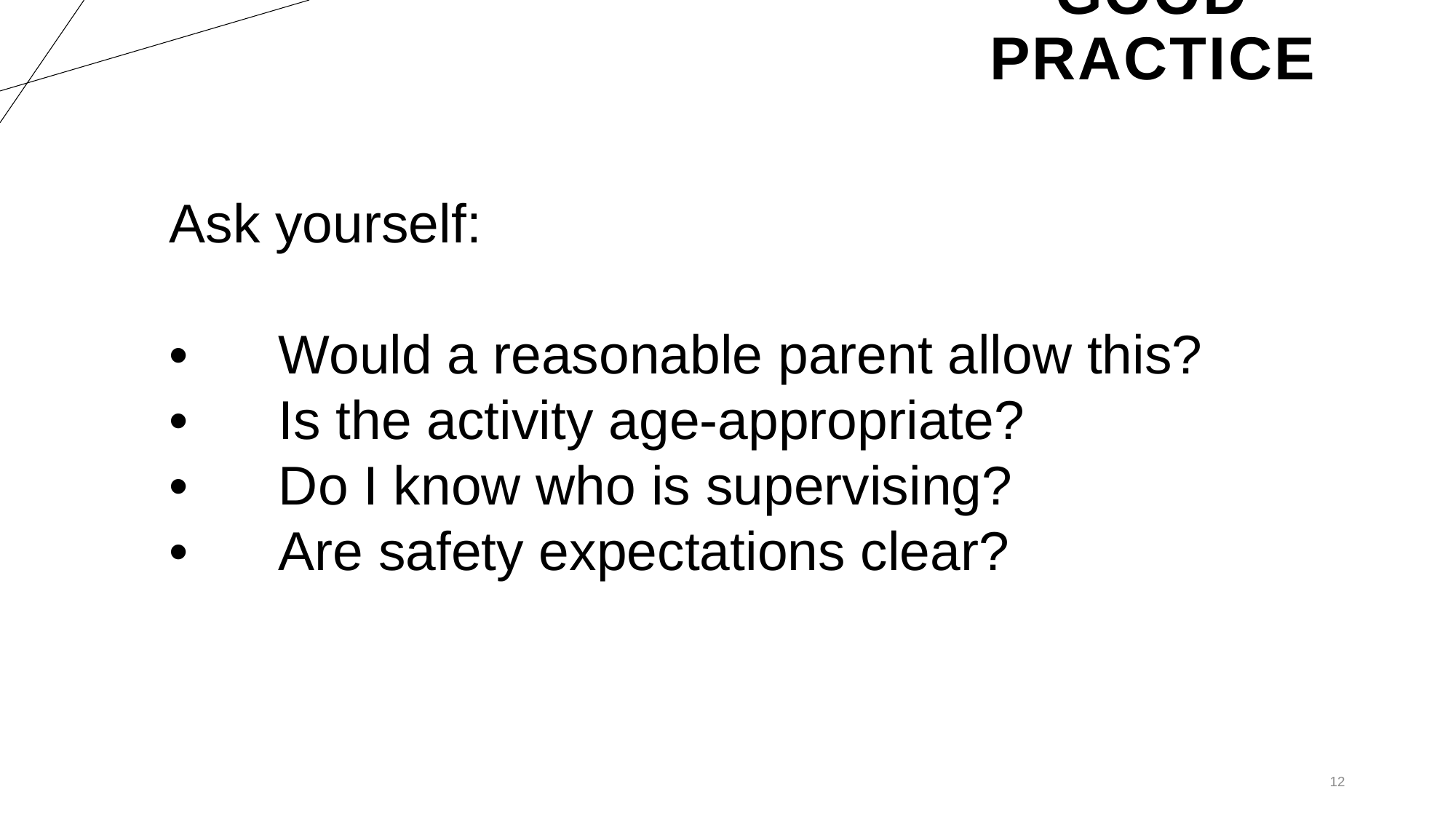

# Good practice
Ask yourself:

•	Would a reasonable parent allow this?
•	Is the activity age-appropriate?
•	Do I know who is supervising?
•	Are safety expectations clear?
12